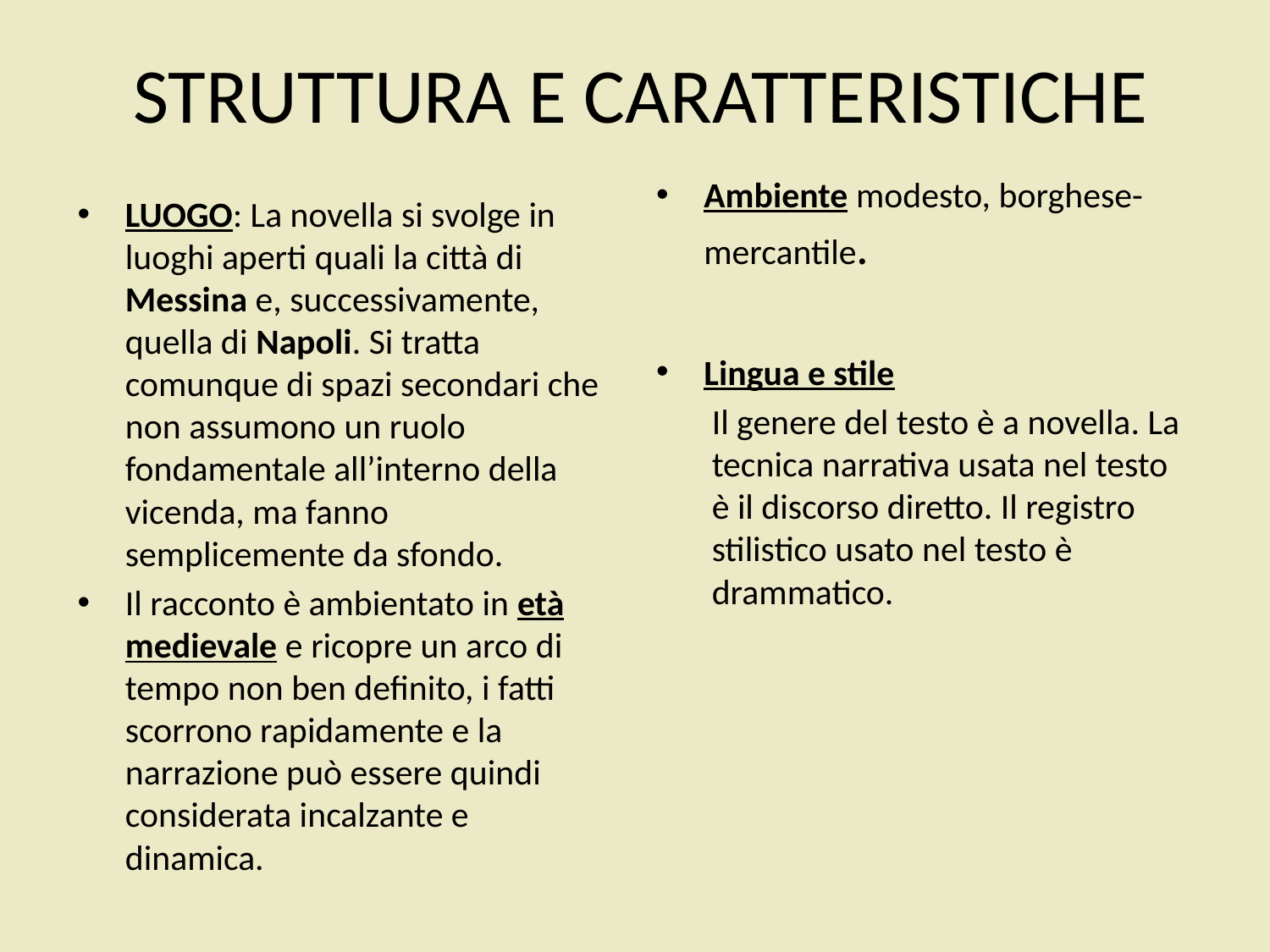

STRUTTURA E CARATTERISTICHE

LUOGO: La novella si svolge in luoghi aperti quali la città di Messina e, successivamente, quella di Napoli. Si tratta comunque di spazi secondari che non assumono un ruolo fondamentale all’interno della vicenda, ma fanno semplicemente da sfondo.
Il racconto è ambientato in età medievale e ricopre un arco di tempo non ben definito, i fatti scorrono rapidamente e la narrazione può essere quindi considerata incalzante e dinamica.
Ambiente modesto, borghese- mercantile.

Lingua e stile
Il genere del testo è a novella. La tecnica narrativa usata nel testo è il discorso diretto. Il registro stilistico usato nel testo è drammatico.